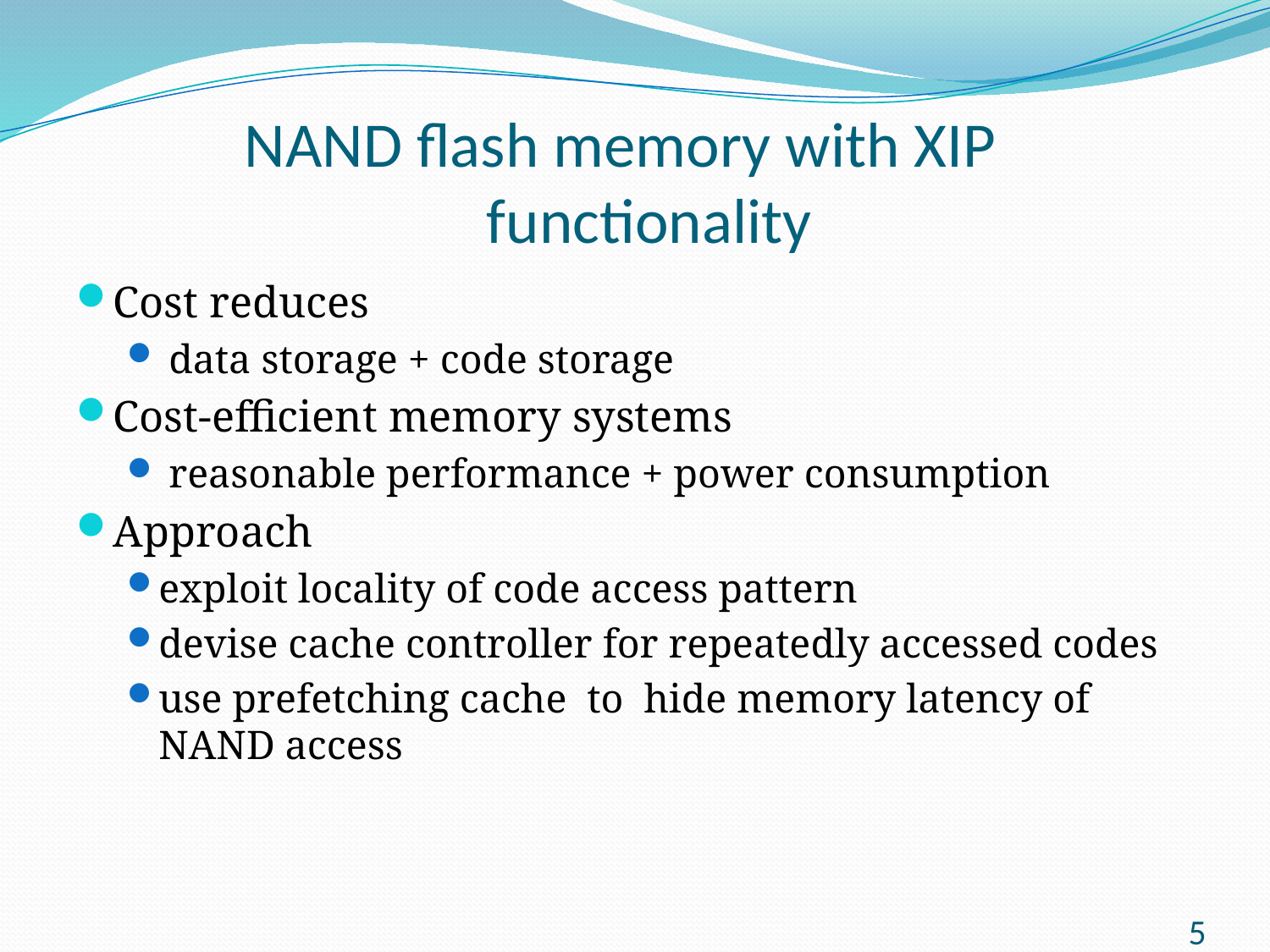

# NAND flash memory with XIP functionality
Cost reduces
 data storage + code storage
Cost-efficient memory systems
 reasonable performance + power consumption
Approach
exploit locality of code access pattern
devise cache controller for repeatedly accessed codes
use prefetching cache  to  hide memory latency of NAND access
5